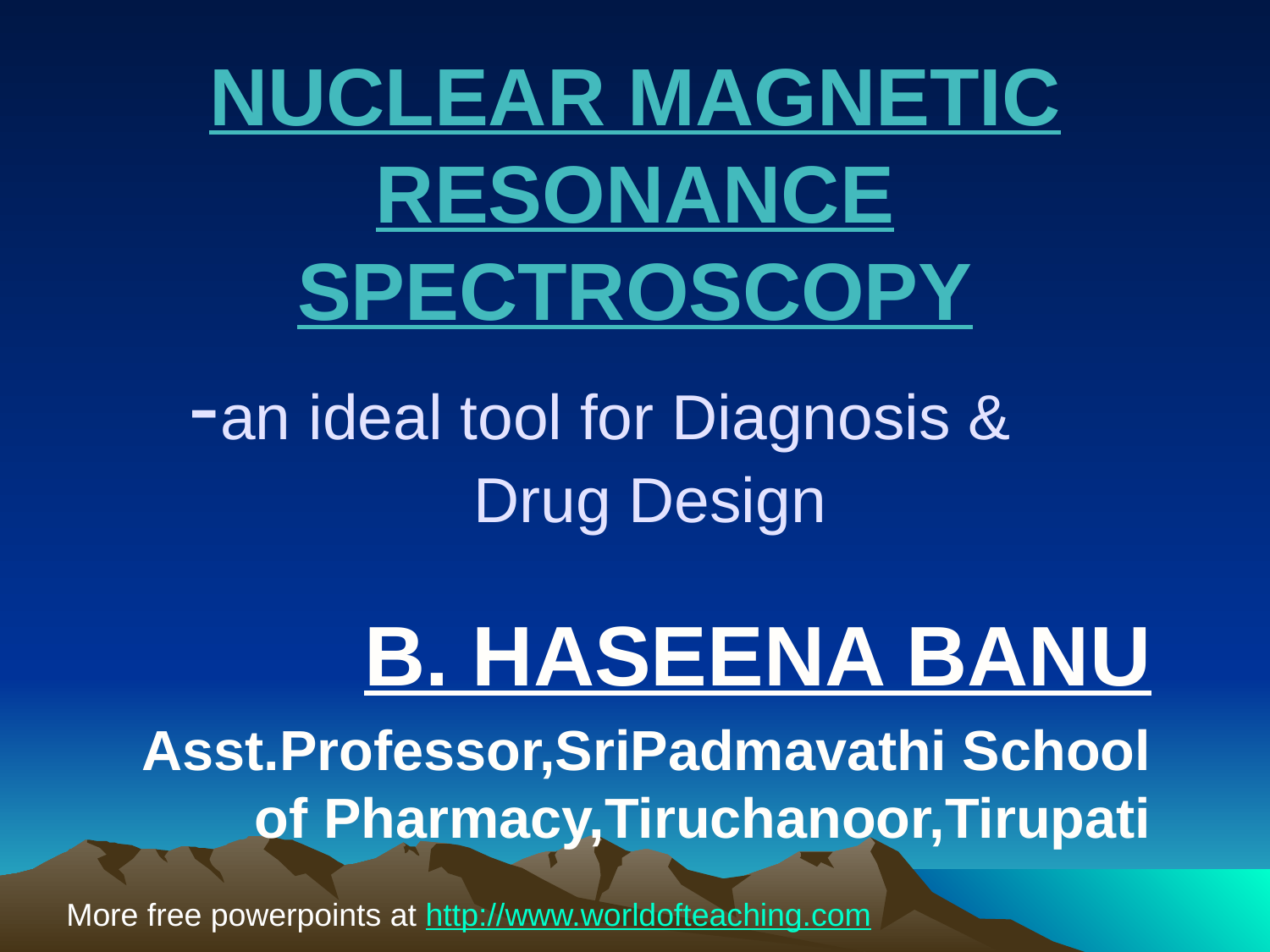

NUCLEAR MAGNETIC RESONANCE SPECTROSCOPY
-an ideal tool for Diagnosis &     Drug Design

B. HASEENA BANU
Asst.Professor,SriPadmavathi School of Pharmacy,Tiruchanoor,Tirupati

More free powerpoints at http://www.worldofteaching.com